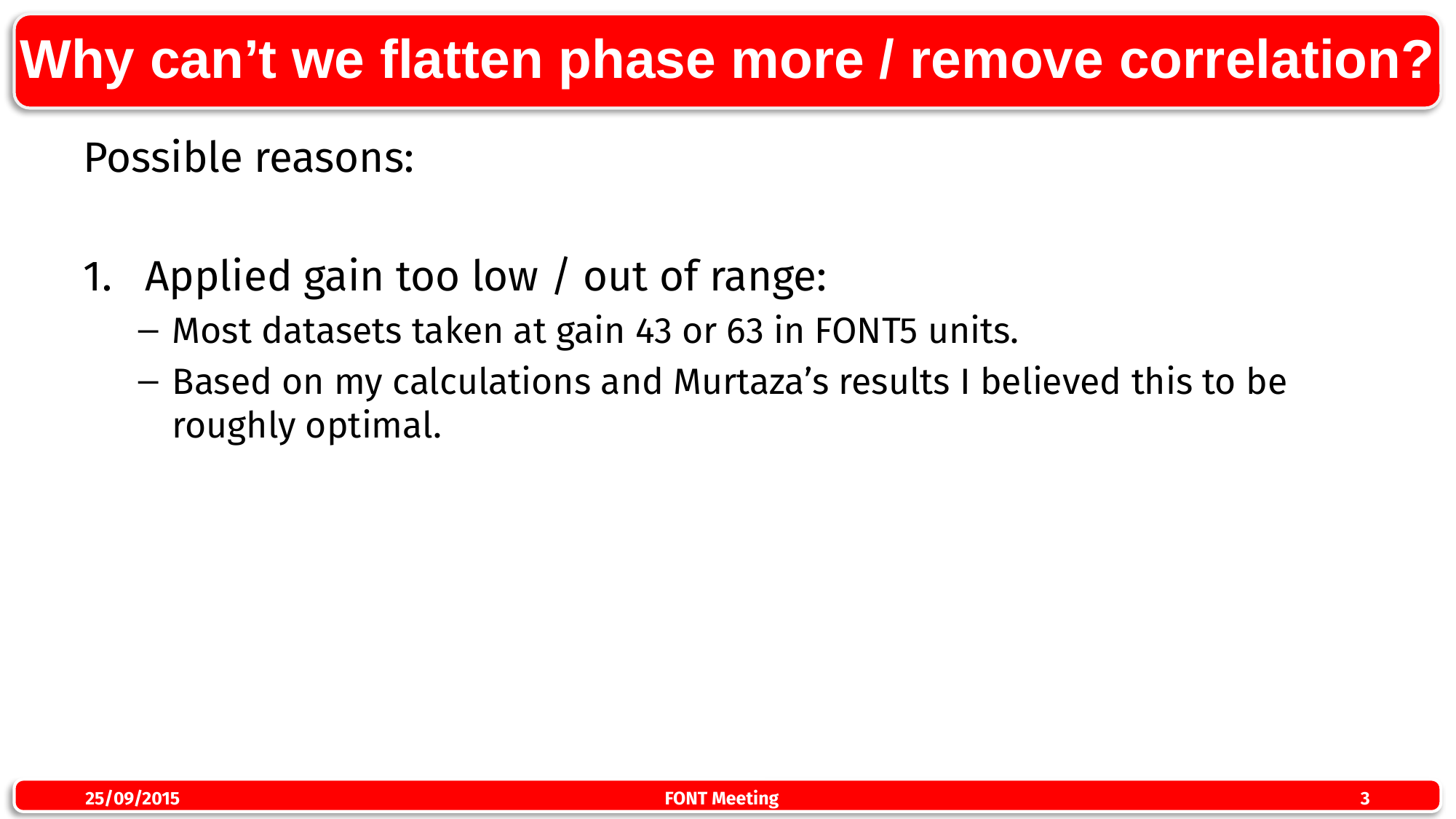

# Why can’t we flatten phase more / remove correlation?
Possible reasons:

Applied gain too low / out of range:
Most datasets taken at gain 43 or 63 in FONT5 units.
Based on my calculations and Murtaza’s results I believed this to be roughly optimal.

FONT Meeting
25/09/2015
3